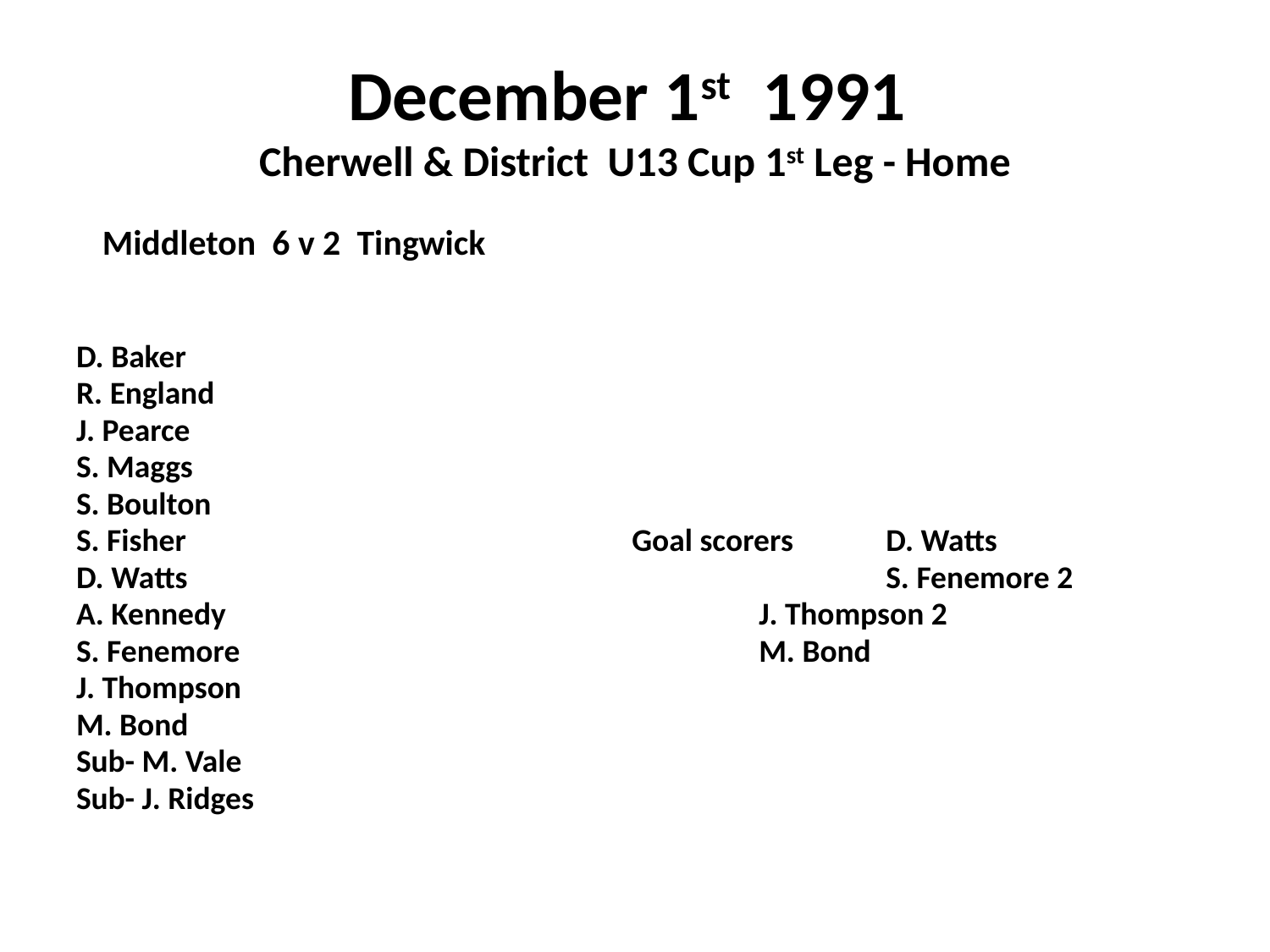

# December 1st  1991 Cherwell & District  U13 Cup 1st Leg - Home
   Middleton  6 v 2  Tingwick

D. Baker
R. England
J. Pearce
S. Maggs
S. Boulton
S. Fisher				Goal scorers	D. Watts
D. Watts						S. Fenemore 2
A. Kennedy					J. Thompson 2
S. Fenemore					M. Bond
J. Thompson
M. Bond
Sub- M. Vale
Sub- J. Ridges